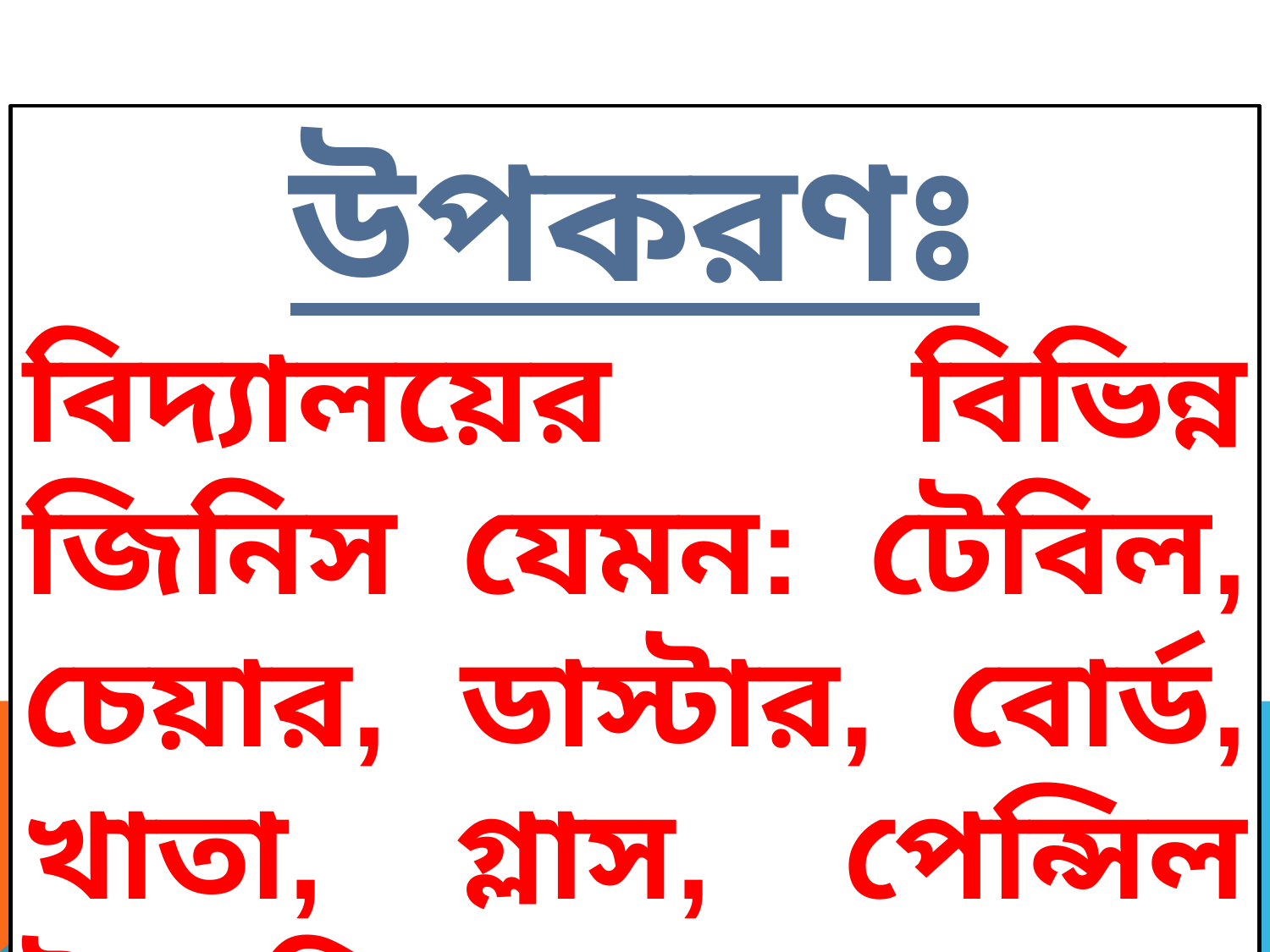

উপকরণঃ
বিদ্যালয়ের বিভিন্ন জিনিস যেমন: টেবিল, চেয়ার, ডাস্টার, বোর্ড, খাতা, গ্লাস, পেন্সিল ইত্যাদি।